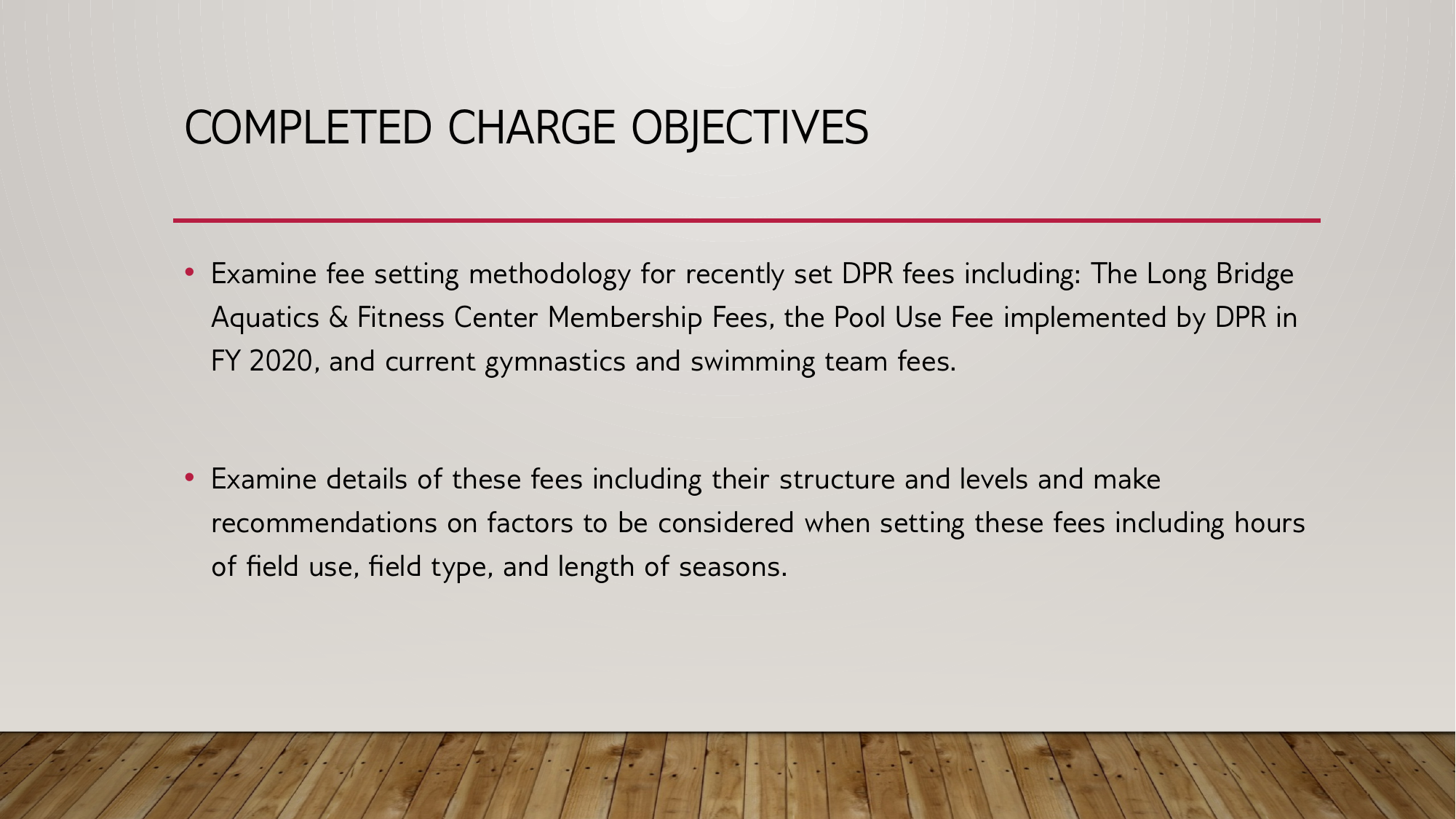

# Completed Charge Objectives
Examine fee setting methodology for recently set DPR fees including: The Long Bridge Aquatics & Fitness Center Membership Fees, the Pool Use Fee implemented by DPR in FY 2020, and current gymnastics and swimming team fees.

Examine details of these fees including their structure and levels and make recommendations on factors to be considered when setting these fees including hours of field use, field type, and length of seasons.